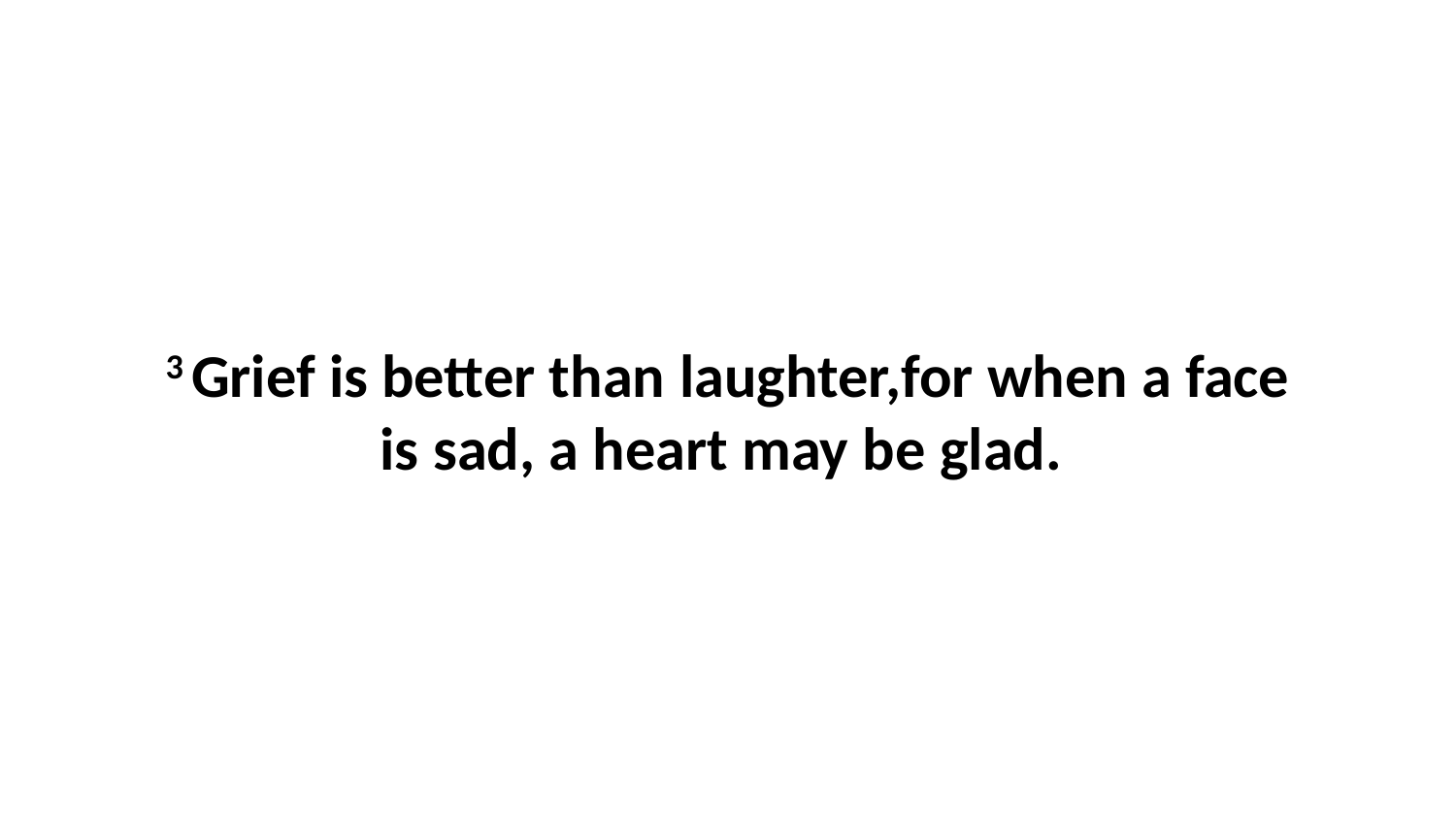

3 Grief is better than laughter,for when a face is sad, a heart may be glad.